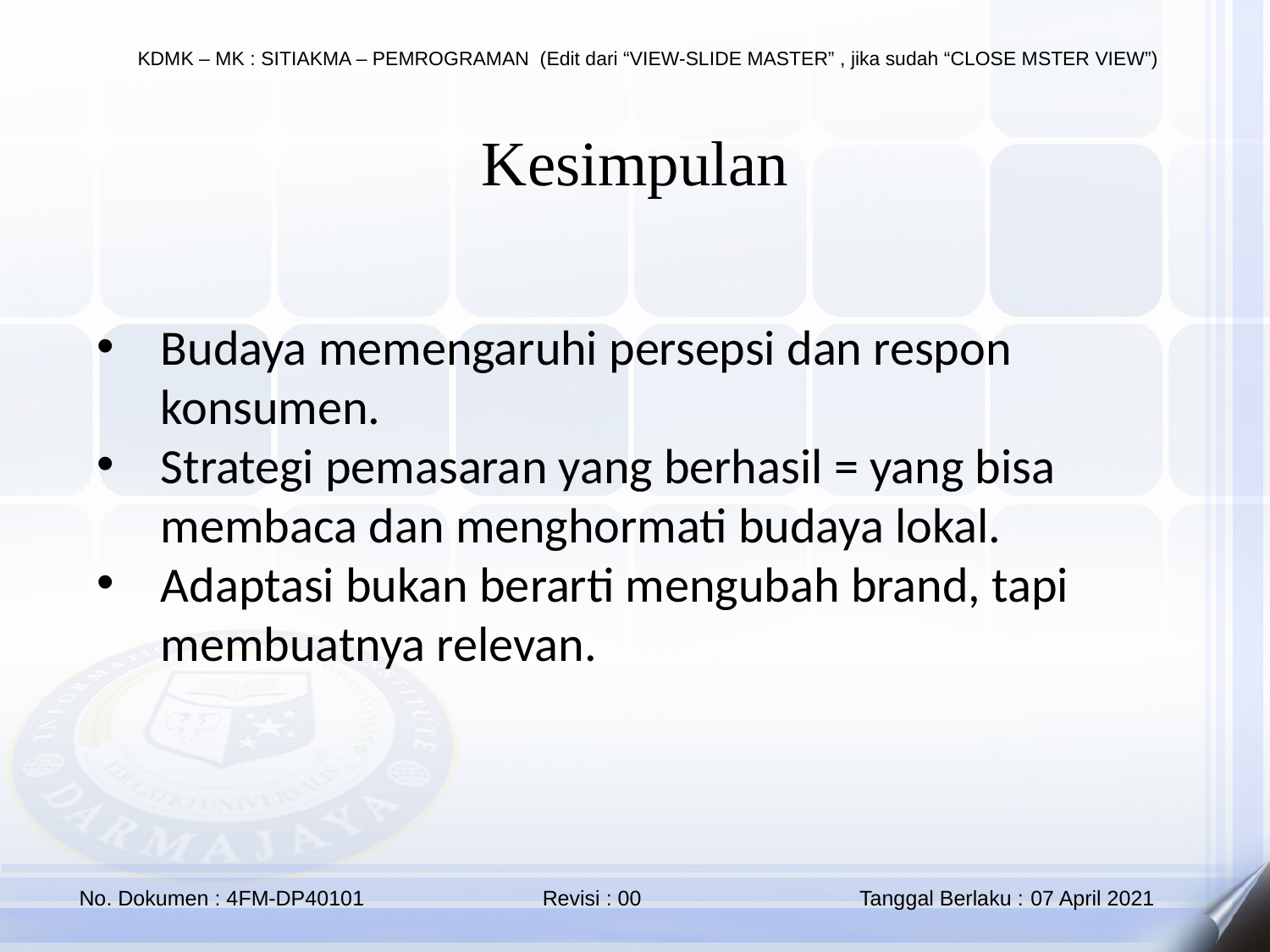

Kesimpulan
Budaya memengaruhi persepsi dan respon konsumen.
Strategi pemasaran yang berhasil = yang bisa membaca dan menghormati budaya lokal.
Adaptasi bukan berarti mengubah brand, tapi membuatnya relevan.